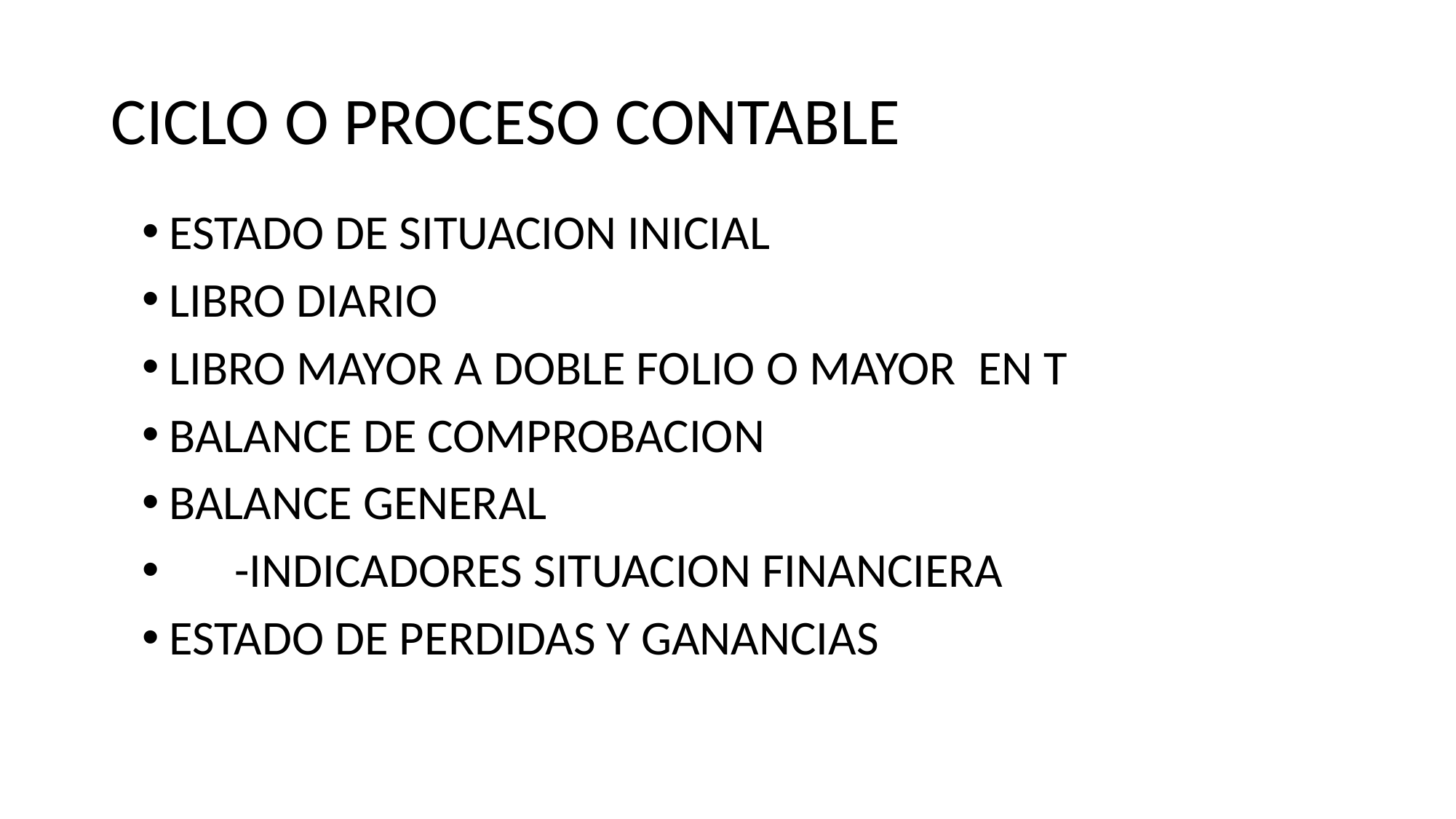

# CICLO O PROCESO CONTABLE
ESTADO DE SITUACION INICIAL
LIBRO DIARIO
LIBRO MAYOR A DOBLE FOLIO O MAYOR  EN T
BALANCE DE COMPROBACION
BALANCE GENERAL
      -INDICADORES SITUACION FINANCIERA
ESTADO DE PERDIDAS Y GANANCIAS